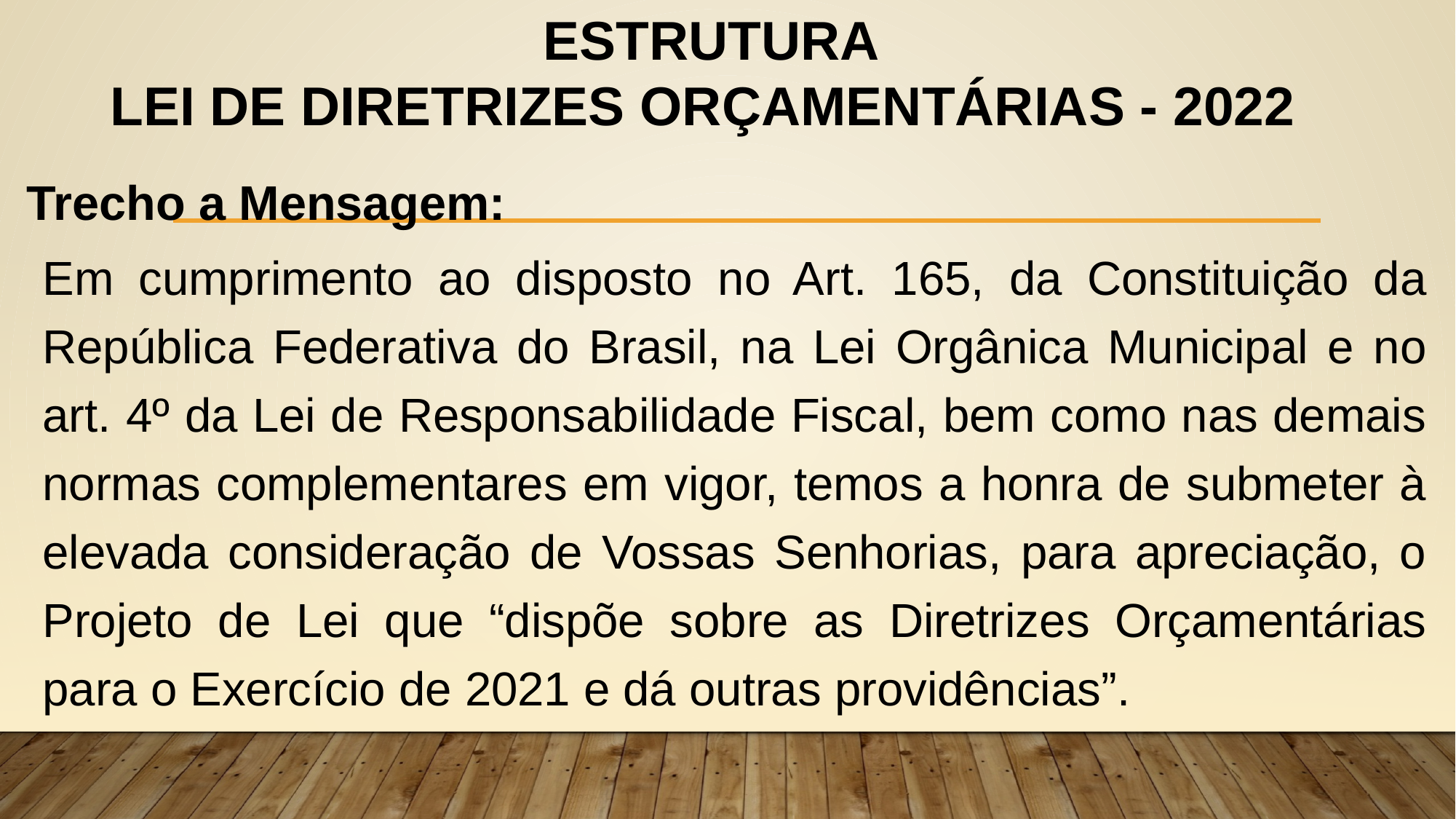

ESTRUTURA
LEI DE DIRETRIZES ORÇAMENTÁRIAS - 2022
Trecho a Mensagem:
Em cumprimento ao disposto no Art. 165, da Constituição da República Federativa do Brasil, na Lei Orgânica Municipal e no art. 4º da Lei de Responsabilidade Fiscal, bem como nas demais normas complementares em vigor, temos a honra de submeter à elevada consideração de Vossas Senhorias, para apreciação, o Projeto de Lei que “dispõe sobre as Diretrizes Orçamentárias para o Exercício de 2021 e dá outras providências”.